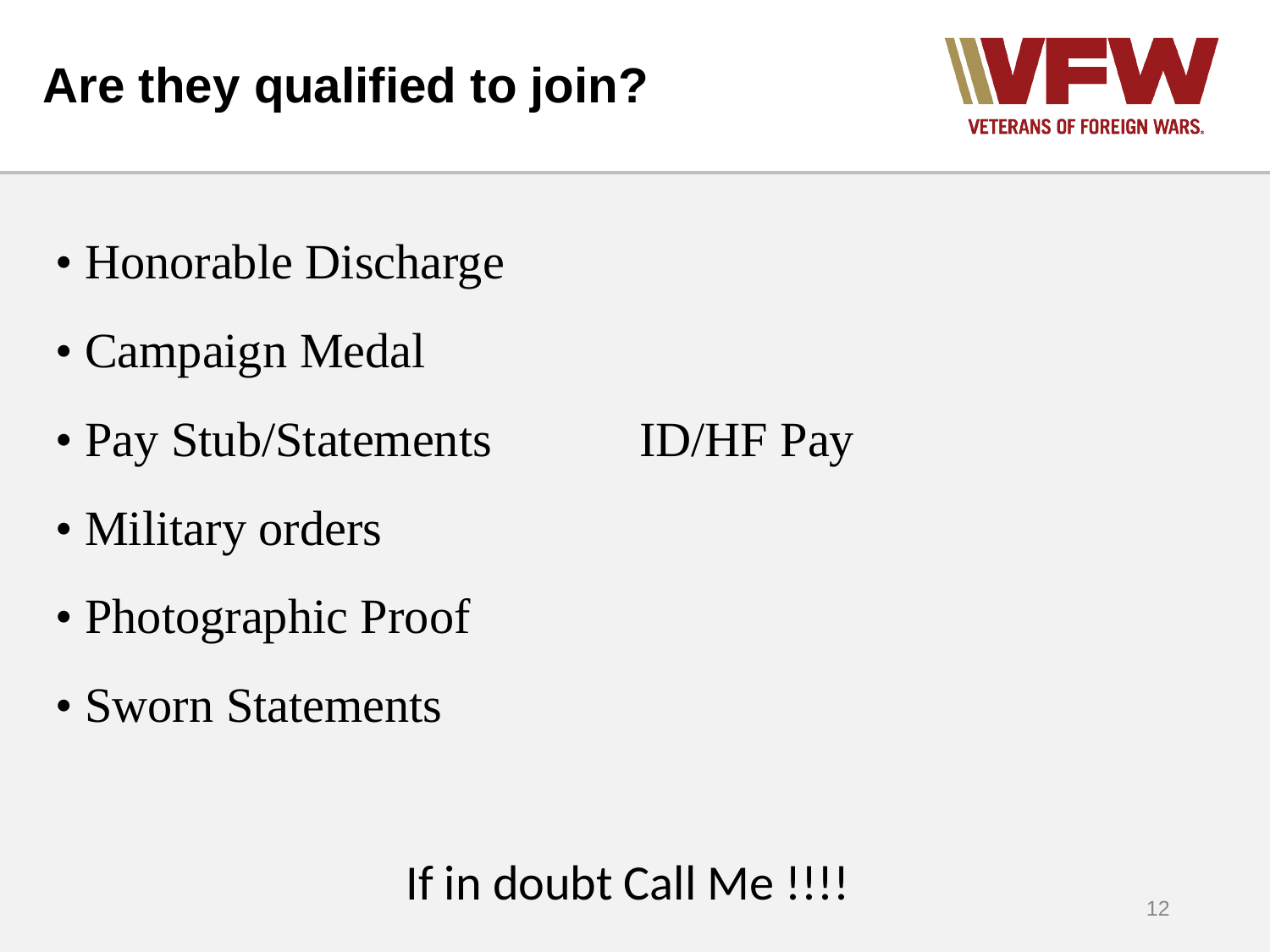

# Are they qualified to join?
• Honorable Discharge
• Campaign Medal
• Pay Stub/Statements            ID/HF Pay
• Military orders
• Photographic Proof
• Sworn Statements
If in doubt Call Me !!!!

12